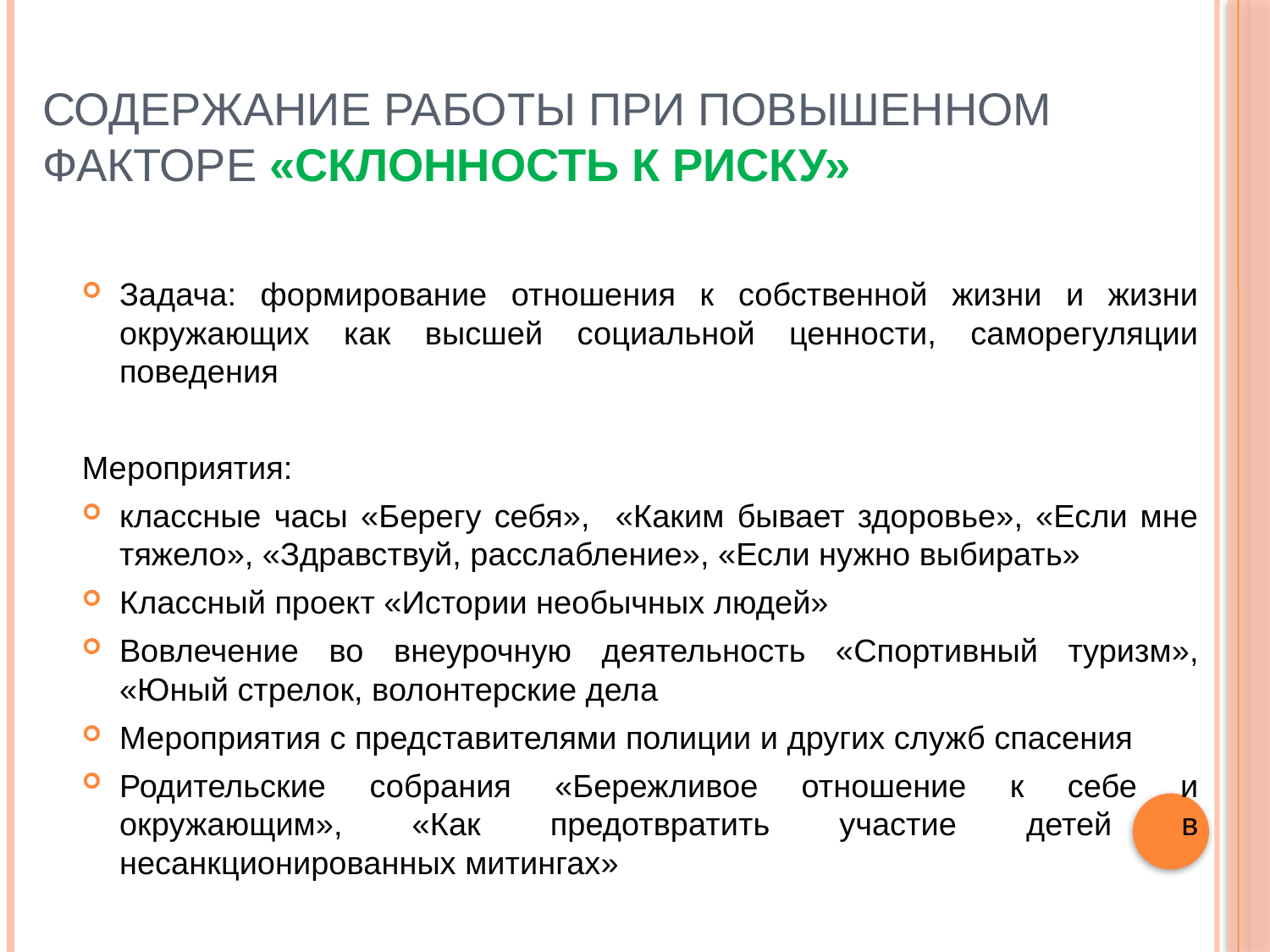

# Содержание работы при повышенном факторе «Склонность к риску»
Задача: формирование отношения к собственной жизни и жизни окружающих как высшей социальной ценности, саморегуляции поведения

Мероприятия:
классные часы «Берегу себя»,  «Каким бывает здоровье», «Если мне тяжело», «Здравствуй, расслабление», «Если нужно выбирать»
Классный проект «Истории необычных людей»
Вовлечение во внеурочную деятельность «Спортивный туризм», «Юный стрелок, волонтерские дела
Мероприятия с представителями полиции и других служб спасения
Родительские собрания «Бережливое отношение к себе и окружающим», «Как предотвратить участие детей в несанкционированных митингах»